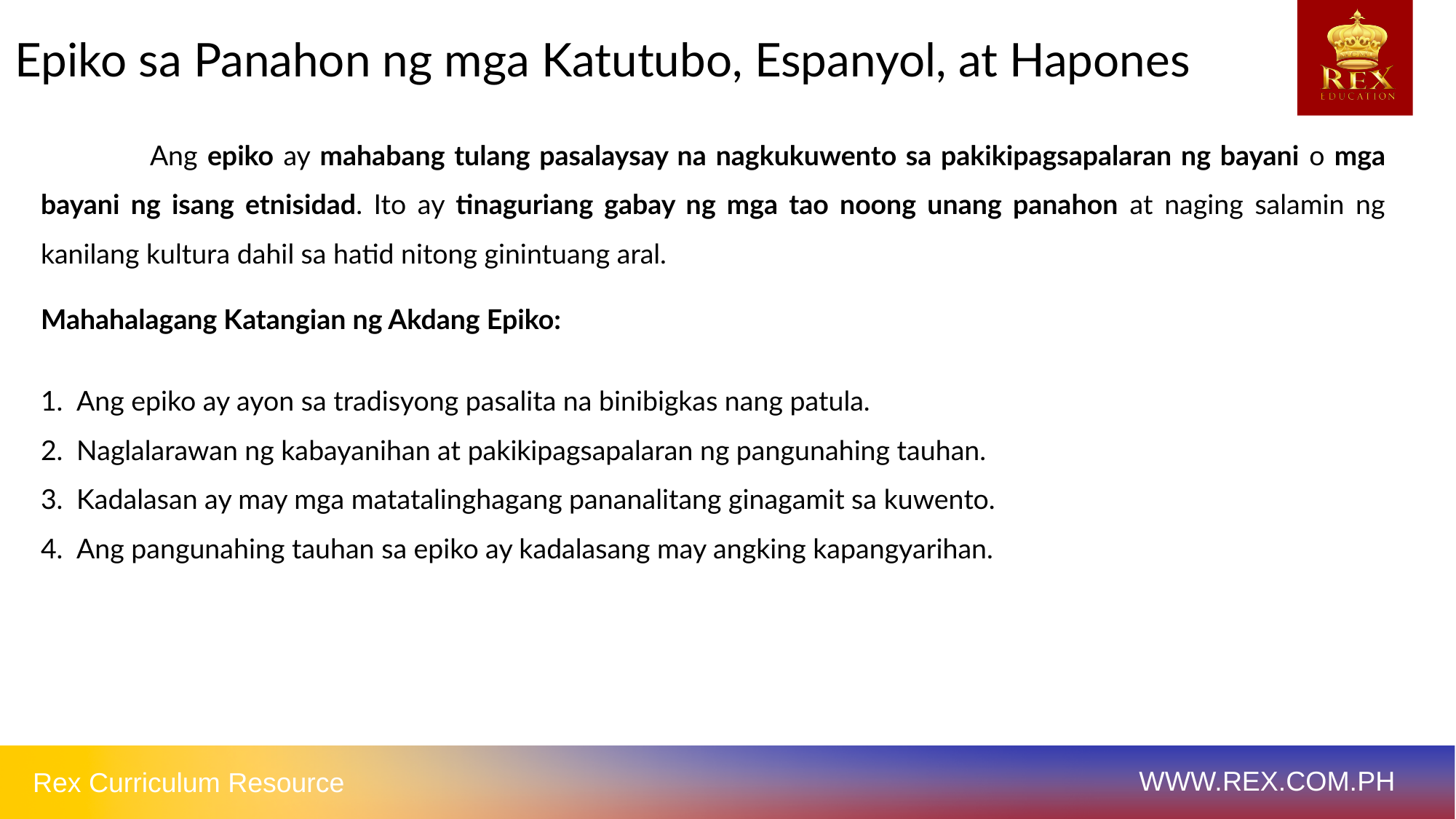

Epiko sa Panahon ng mga Katutubo, Espanyol, at Hapones
	Ang epiko ay mahabang tulang pasalaysay na nagkukuwento sa pakikipagsapalaran ng bayani o mga bayani ng isang etnisidad. Ito ay tinaguriang gabay ng mga tao noong unang panahon at naging salamin ng kanilang kultura dahil sa hatid nitong ginintuang aral.

Mahahalagang Katangian ng Akdang Epiko:

1. Ang epiko ay ayon sa tradisyong pasalita na binibigkas nang patula.
2. Naglalarawan ng kabayanihan at pakikipagsapalaran ng pangunahing tauhan.
3. Kadalasan ay may mga matatalinghagang pananalitang ginagamit sa kuwento.
4. Ang pangunahing tauhan sa epiko ay kadalasang may angking kapangyarihan.